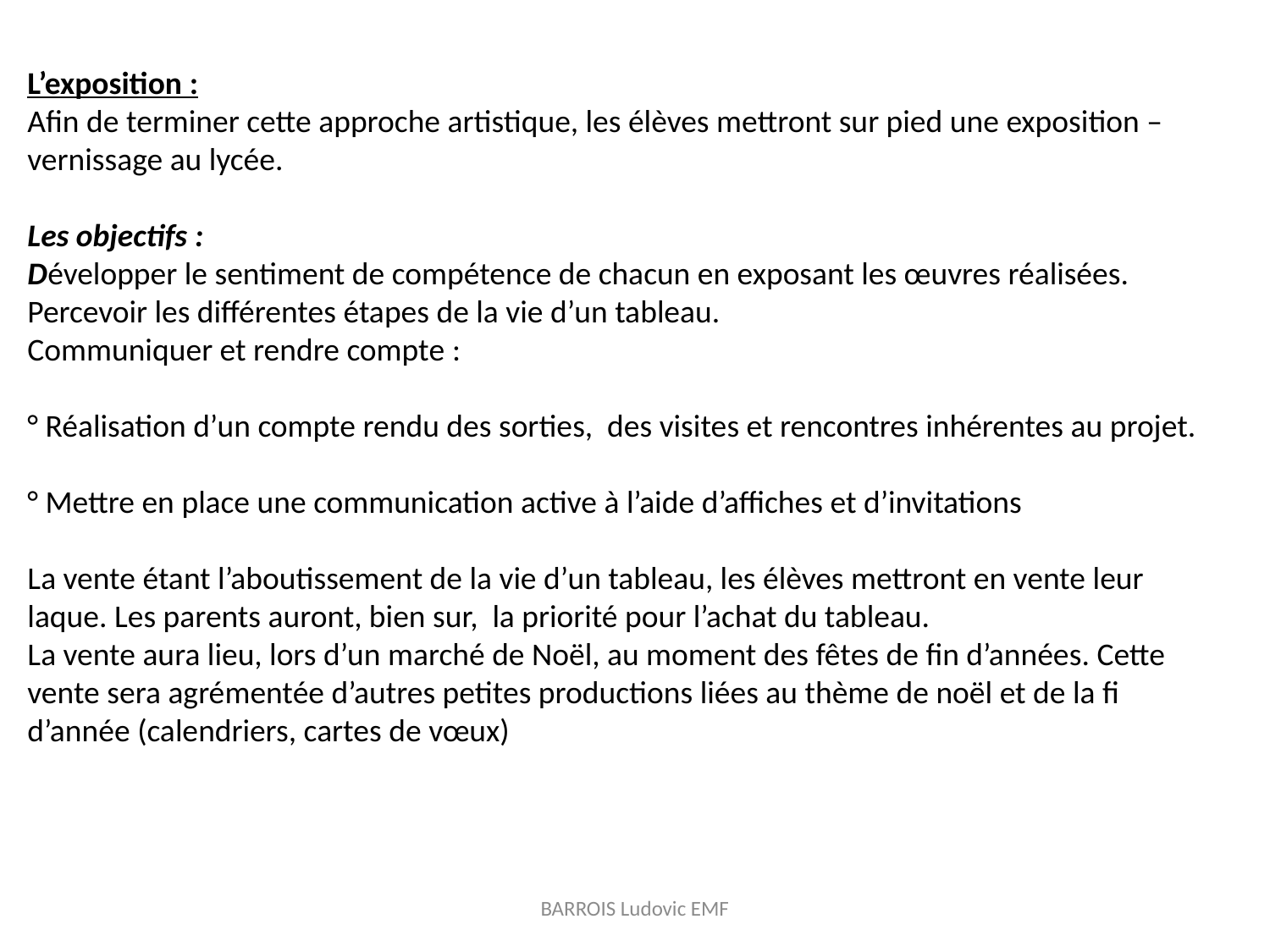

L’exposition :
Afin de terminer cette approche artistique, les élèves mettront sur pied une exposition – vernissage au lycée.

Les objectifs :
Développer le sentiment de compétence de chacun en exposant les œuvres réalisées.
Percevoir les différentes étapes de la vie d’un tableau.
Communiquer et rendre compte :

° Réalisation d’un compte rendu des sorties,  des visites et rencontres inhérentes au projet.

° Mettre en place une communication active à l’aide d’affiches et d’invitations

La vente étant l’aboutissement de la vie d’un tableau, les élèves mettront en vente leur laque. Les parents auront, bien sur,  la priorité pour l’achat du tableau.
La vente aura lieu, lors d’un marché de Noël, au moment des fêtes de fin d’années. Cette vente sera agrémentée d’autres petites productions liées au thème de noël et de la fi d’année (calendriers, cartes de vœux)
BARROIS Ludovic EMF